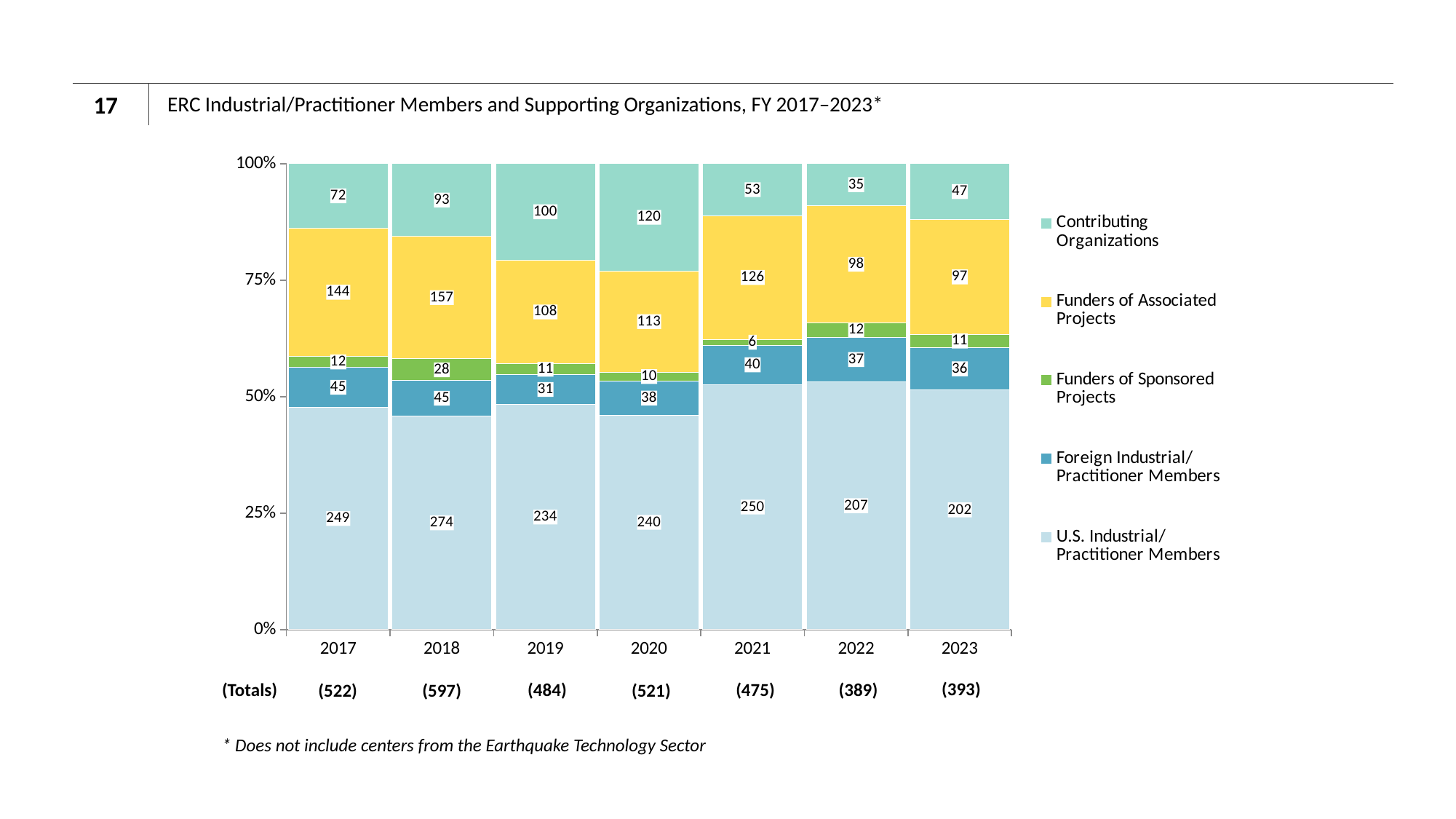

17
# ERC Industrial/Practitioner Members and Supporting Organizations, FY 2017–2023*

### Chart

| Category | U.S. Industrial/Practitioner Members | Foreign Industrial/Practitioner Members | Funders of Sponsored Projects | Funders of Associated Projects | Contributing Organizations |
|---|---|---|---|---|---|
| 2017 | 249.0 | 45.0 | 12.0 | 144.0 | 72.0 |
| 2018 | 274.0 | 45.0 | 28.0 | 157.0 | 93.0 |
| 2019 | 234.0 | 31.0 | 11.0 | 108.0 | 100.0 |
| 2020 | 240.0 | 38.0 | 10.0 | 113.0 | 120.0 |
| 2021 | 250.0 | 40.0 | 6.0 | 126.0 | 53.0 |
| 2022 | 207.0 | 37.0 | 12.0 | 98.0 | 35.0 |
| 2023 | 202.0 | 36.0 | 11.0 | 97.0 | 47.0 |
(393)
(484)
(475)
(389)
(Totals)
(521)
(522)
(597)
* Does not include centers from the Earthquake Technology Sector